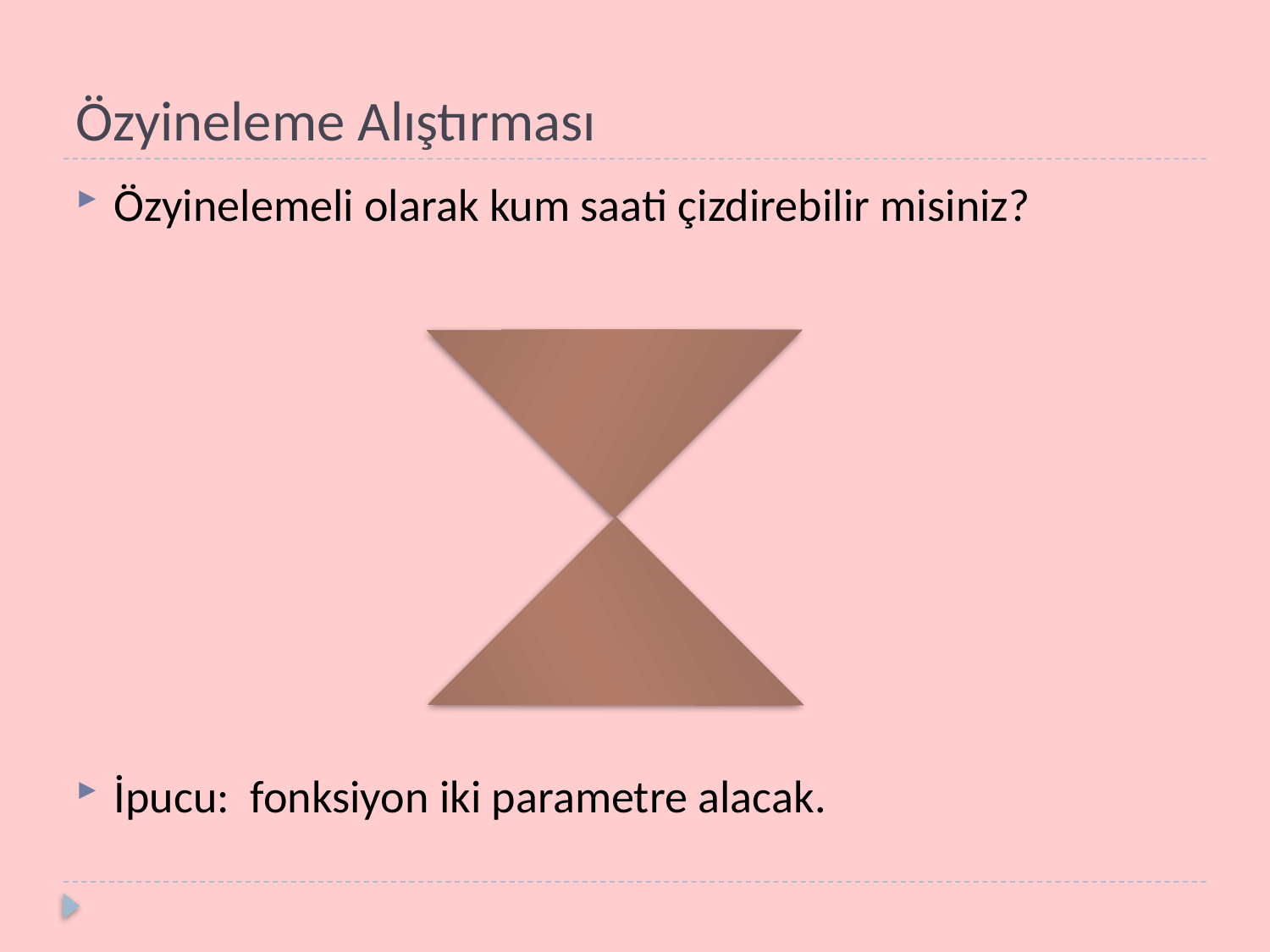

# Özyineleme Alıştırması
Özyinelemeli olarak kum saati çizdirebilir misiniz?

İpucu:  fonksiyon iki parametre alacak.